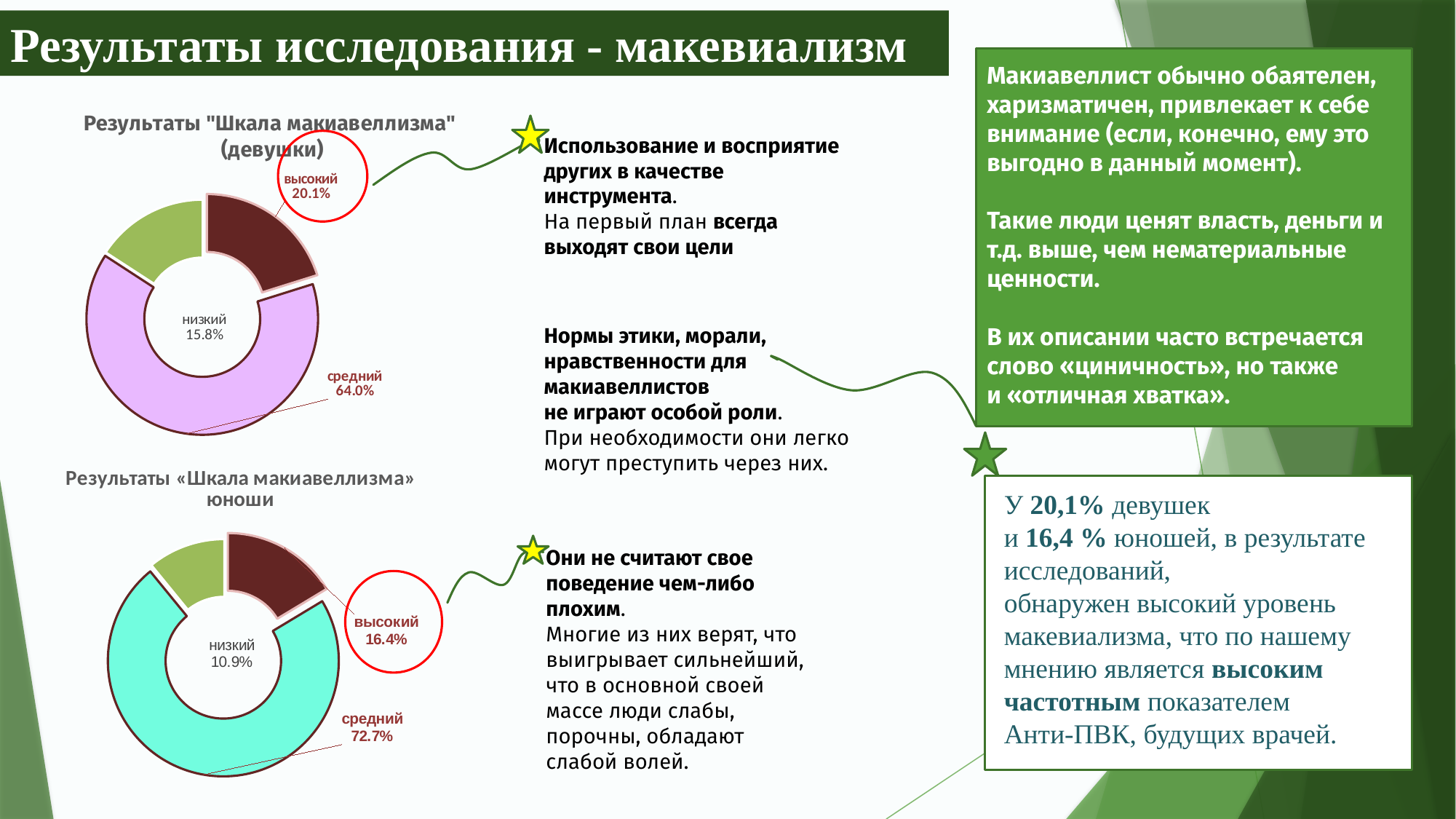

Результаты исследования - макевиализм

Макиавеллист обычно обаятелен, харизматичен, привлекает к себе внимание (если, конечно, ему это выгодно в данный момент).
Такие люди ценят власть, деньги и т.д. выше, чем нематериальные ценности.
В их описании часто встречается слово «циничность», но также и «отличная хватка».

### Chart: Результаты "Шкала макиавеллизма"
(девушки)

| Category |  Шкала макиавеллизма |
|---|---|
| высокий | 0.2014388489208633 |
| средний | 0.6402877697841727 |
| низкий | 0.15827338129496402 |
Использование и восприятие других в качестве инструмента.
На первый план всегда выходят свои цели

Нормы этики, морали, нравственности для макиавеллистов
не играют особой роли.
При необходимости они легко могут преступить через них.

### Chart: Результаты «Шкала макиавеллизма» юноши

| Category |  Шкала макиавеллизма |
|---|---|
| высокий | 0.16363636363636364 |
| средний | 0.7272727272727273 |
| низкий | 0.10909090909090909 |
У 20,1% девушек
и 16,4 % юношей, в результате исследований,
обнаружен высокий уровень макевиализма, что по нашему мнению является высоким частотным показателем
Анти-ПВК, будущих врачей.

Они не считают свое поведение чем-либо плохим.
Многие из них верят, что выигрывает сильнейший, что в основной своей массе люди слабы, порочны, обладают слабой волей.